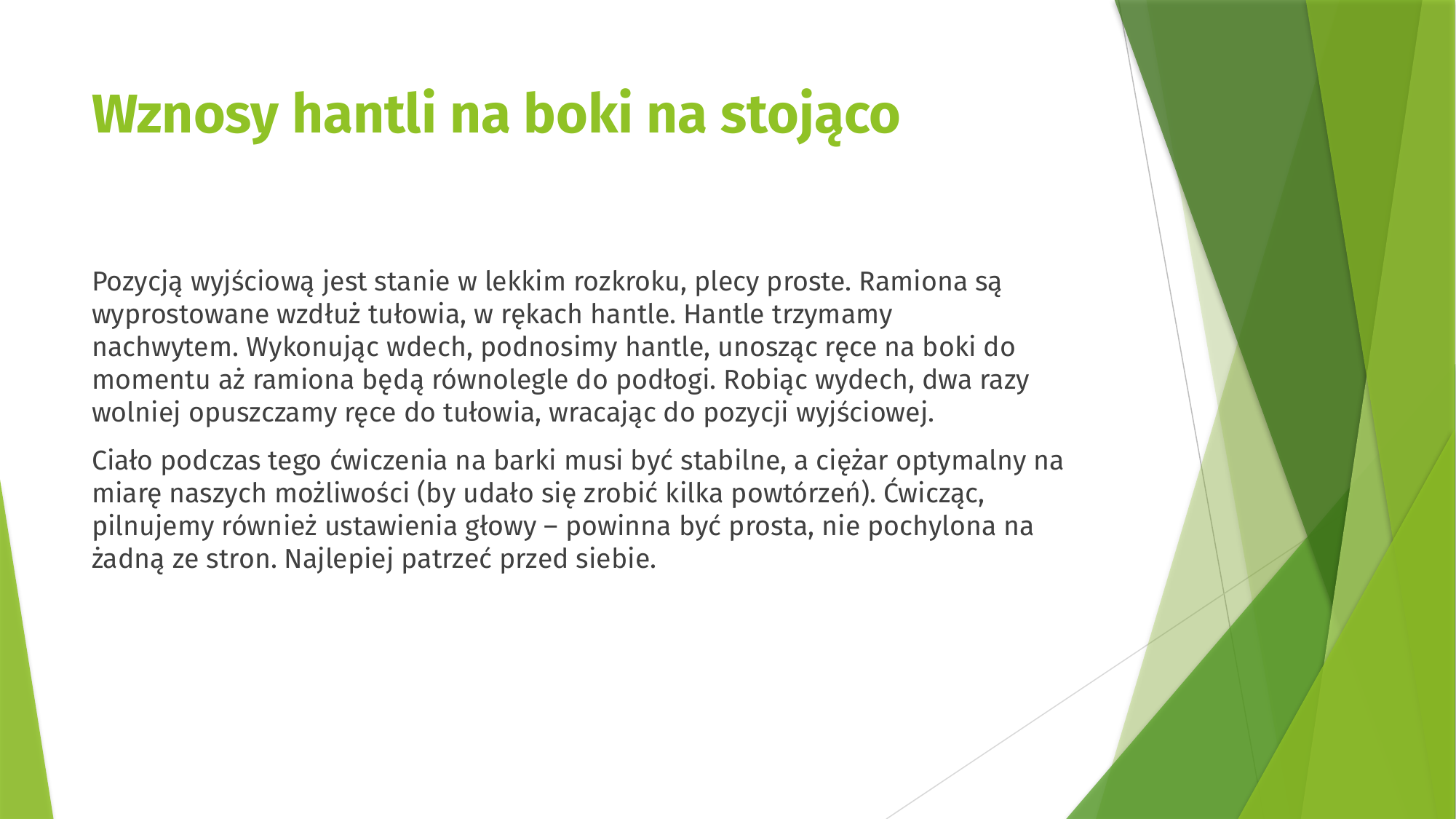

# Wznosy hantli na boki na stojąco
Pozycją wyjściową jest stanie w lekkim rozkroku, plecy proste. Ramiona są wyprostowane wzdłuż tułowia, w rękach hantle. Hantle trzymamy nachwytem. Wykonując wdech, podnosimy hantle, unosząc ręce na boki do momentu aż ramiona będą równolegle do podłogi. Robiąc wydech, dwa razy wolniej opuszczamy ręce do tułowia, wracając do pozycji wyjściowej.
Ciało podczas tego ćwiczenia na barki musi być stabilne, a ciężar optymalny na miarę naszych możliwości (by udało się zrobić kilka powtórzeń). Ćwicząc, pilnujemy również ustawienia głowy – powinna być prosta, nie pochylona na żadną ze stron. Najlepiej patrzeć przed siebie.